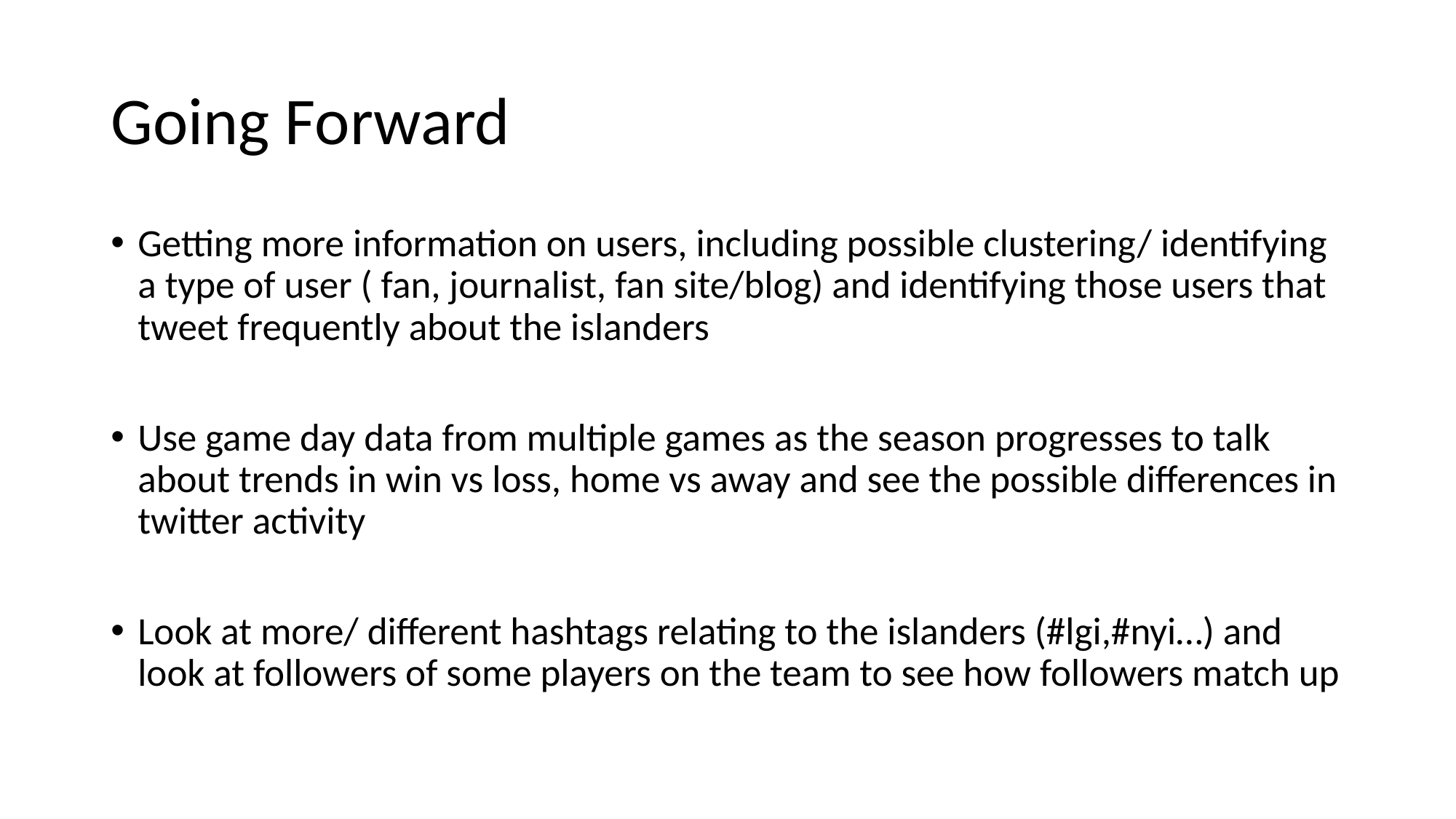

# Going Forward
Getting more information on users, including possible clustering/ identifying a type of user ( fan, journalist, fan site/blog) and identifying those users that tweet frequently about the islanders

Use game day data from multiple games as the season progresses to talk about trends in win vs loss, home vs away and see the possible differences in twitter activity

Look at more/ different hashtags relating to the islanders (#lgi,#nyi…) and look at followers of some players on the team to see how followers match up